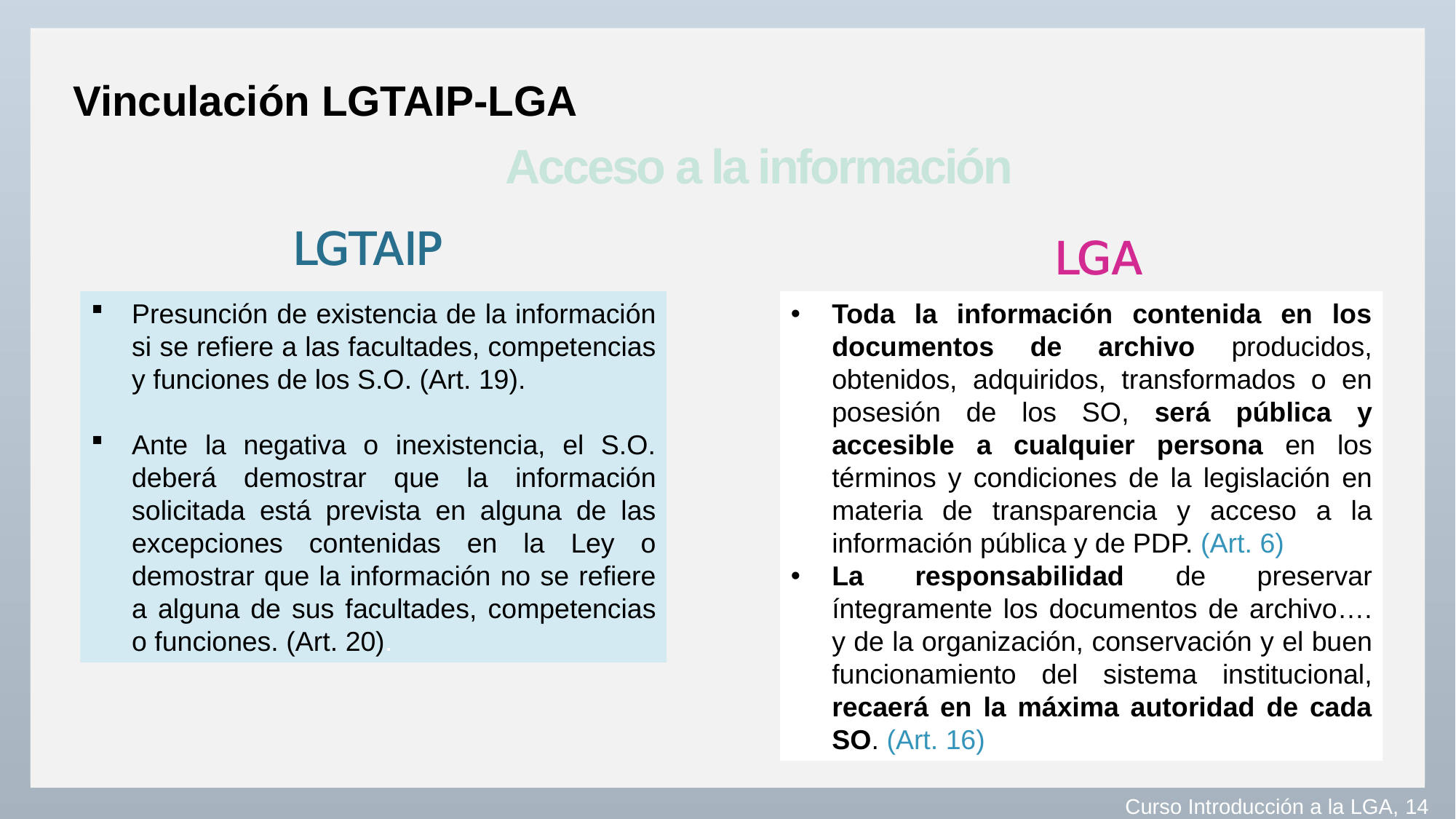

# Vinculación LGTAIP-LGA
Acceso a la información
LGTAIP
LGA
Presunción de existencia de la información si se refiere a las facultades, competencias y funciones de los S.O. (Art. 19).

Ante la negativa o inexistencia, el S.O. deberá demostrar que la información solicitada está prevista en alguna de las excepciones contenidas en la Ley o demostrar que la información no se refiere a alguna de sus facultades, competencias o funciones. (Art. 20).
Toda la información contenida en los documentos de archivo producidos, obtenidos, adquiridos, transformados o en posesión de los SO, será pública y accesible a cualquier persona en los términos y condiciones de la legislación en materia de transparencia y acceso a la información pública y de PDP. (Art. 6)
La responsabilidad de preservar íntegramente los documentos de archivo…. y de la organización, conservación y el buen funcionamiento del sistema institucional, recaerá en la máxima autoridad de cada SO. (Art. 16)
Curso Introducción a la LGA, 14